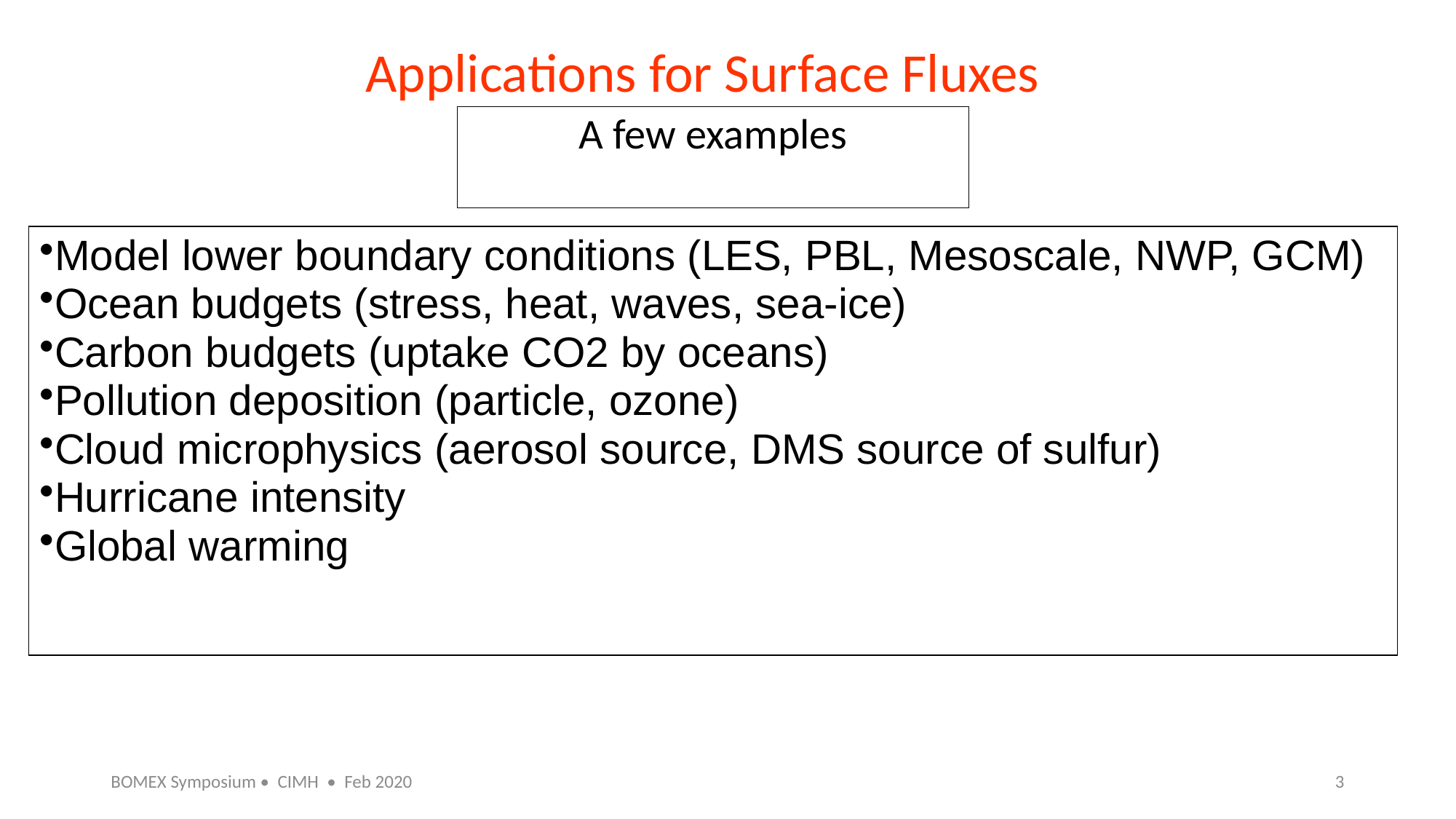

# Applications for Surface Fluxes
A few examples
Model lower boundary conditions (LES, PBL, Mesoscale, NWP, GCM)
Ocean budgets (stress, heat, waves, sea-ice)
Carbon budgets (uptake CO2 by oceans)
Pollution deposition (particle, ozone)
Cloud microphysics (aerosol source, DMS source of sulfur)
Hurricane intensity
Global warming

BOMEX Symposium •  CIMH  •  Feb 2020
3